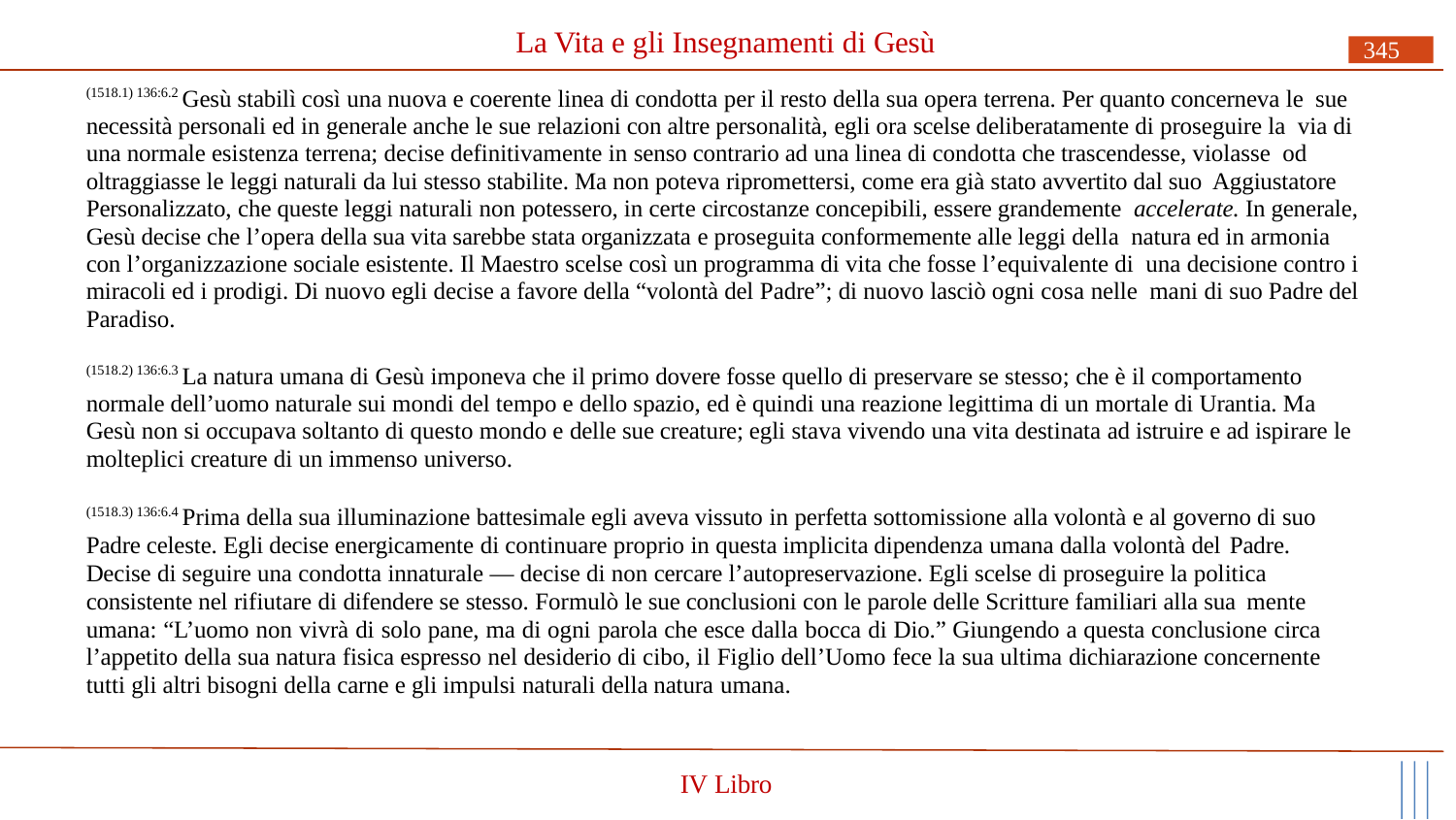

# La Vita e gli Insegnamenti di Gesù
345

(1518.1) 136:6.2 Gesù stabilì così una nuova e coerente linea di condotta per il resto della sua opera terrena. Per quanto concerneva le  sue necessità personali ed in generale anche le sue relazioni con altre personalità, egli ora scelse deliberatamente di proseguire la  via di una normale esistenza terrena; decise definitivamente in senso contrario ad una linea di condotta che trascendesse, violasse  od oltraggiasse le leggi naturali da lui stesso stabilite. Ma non poteva ripromettersi, come era già stato avvertito dal suo  Aggiustatore Personalizzato, che queste leggi naturali non potessero, in certe circostanze concepibili, essere grandemente  accelerate. In generale, Gesù decise che l’opera della sua vita sarebbe stata organizzata e proseguita conformemente alle leggi della  natura ed in armonia con l’organizzazione sociale esistente. Il Maestro scelse così un programma di vita che fosse l’equivalente di  una decisione contro i miracoli ed i prodigi. Di nuovo egli decise a favore della “volontà del Padre”; di nuovo lasciò ogni cosa nelle  mani di suo Padre del Paradiso.

(1518.2) 136:6.3 La natura umana di Gesù imponeva che il primo dovere fosse quello di preservare se stesso; che è il comportamento  normale dell’uomo naturale sui mondi del tempo e dello spazio, ed è quindi una reazione legittima di un mortale di Urantia. Ma  Gesù non si occupava soltanto di questo mondo e delle sue creature; egli stava vivendo una vita destinata ad istruire e ad ispirare le  molteplici creature di un immenso universo.

(1518.3) 136:6.4 Prima della sua illuminazione battesimale egli aveva vissuto in perfetta sottomissione alla volontà e al governo di suo  Padre celeste. Egli decise energicamente di continuare proprio in questa implicita dipendenza umana dalla volontà del Padre.
Decise di seguire una condotta innaturale — decise di non cercare l’autopreservazione. Egli scelse di proseguire la politica  consistente nel rifiutare di difendere se stesso. Formulò le sue conclusioni con le parole delle Scritture familiari alla sua mente
umana: “L’uomo non vivrà di solo pane, ma di ogni parola che esce dalla bocca di Dio.” Giungendo a questa conclusione circa  l’appetito della sua natura fisica espresso nel desiderio di cibo, il Figlio dell’Uomo fece la sua ultima dichiarazione concernente  tutti gli altri bisogni della carne e gli impulsi naturali della natura umana.

IV Libro